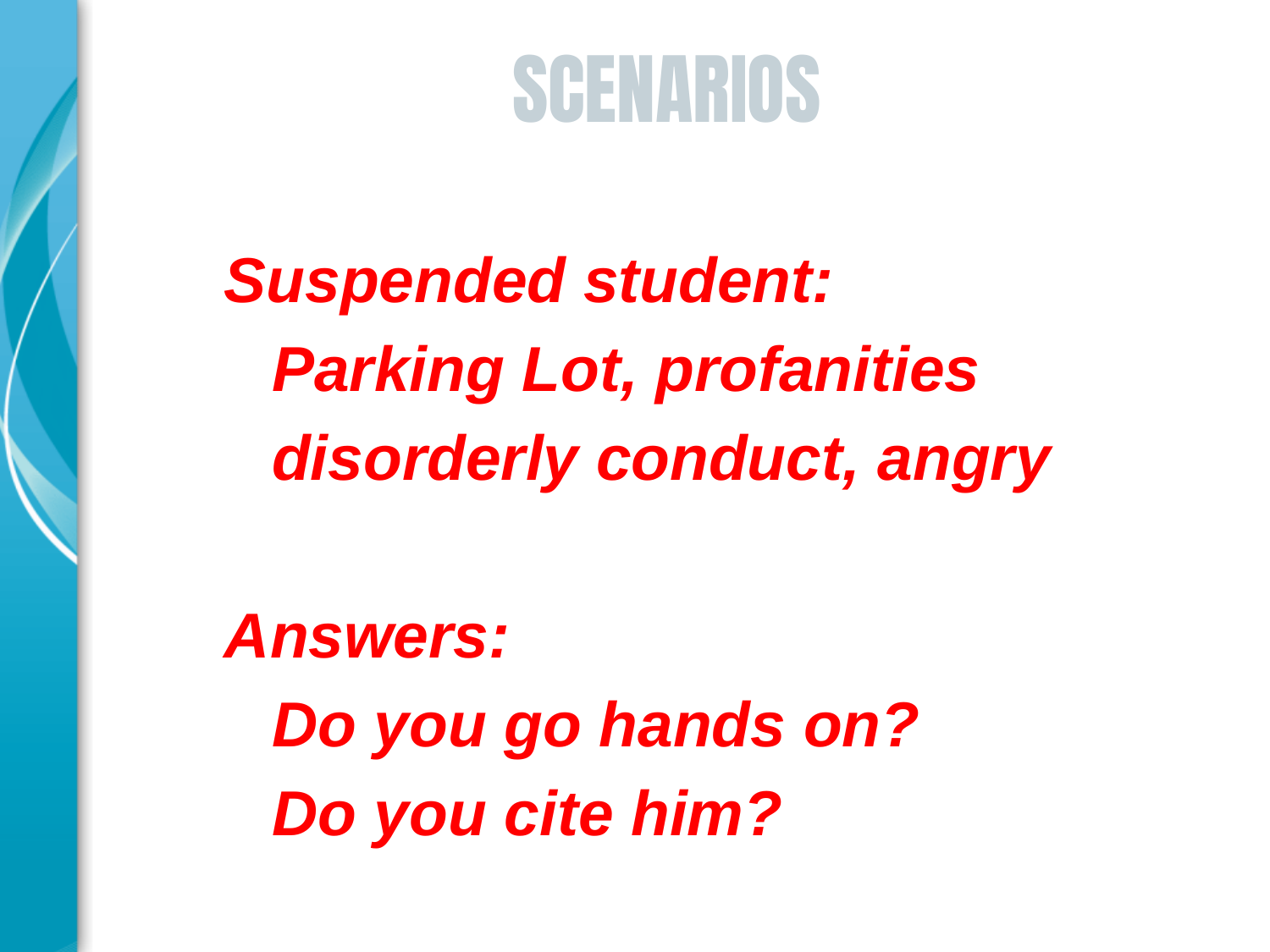

# SCENARIOS
Suspended student:
	Parking Lot, profanities
	disorderly conduct, angry

Answers:
	Do you go hands on?
	Do you cite him?